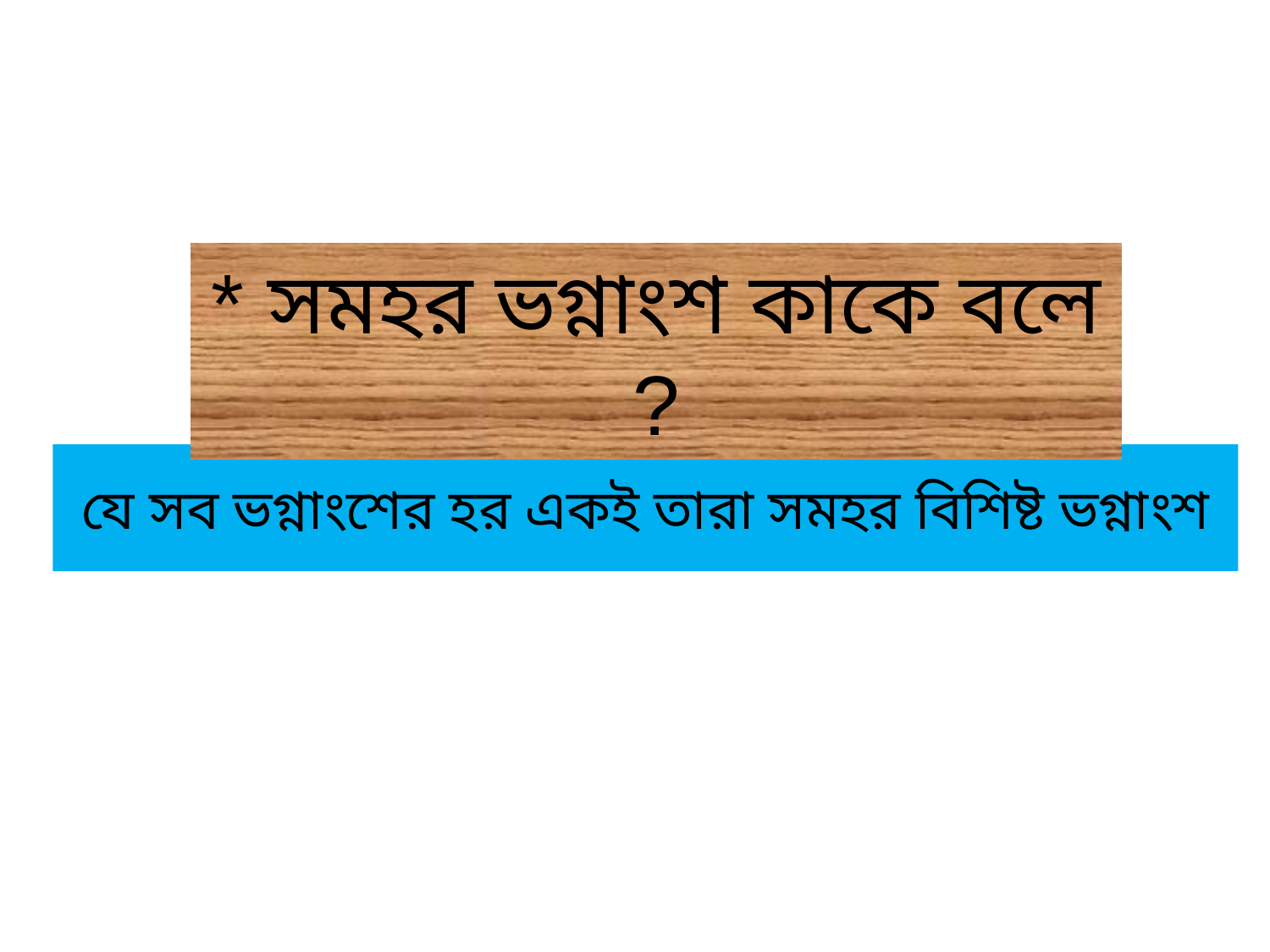

* সমহর ভগ্নাংশ কাকে বলে ?
# যে সব ভগ্নাংশের হর একই তারা সমহর বিশিষ্ট ভগ্নাংশ